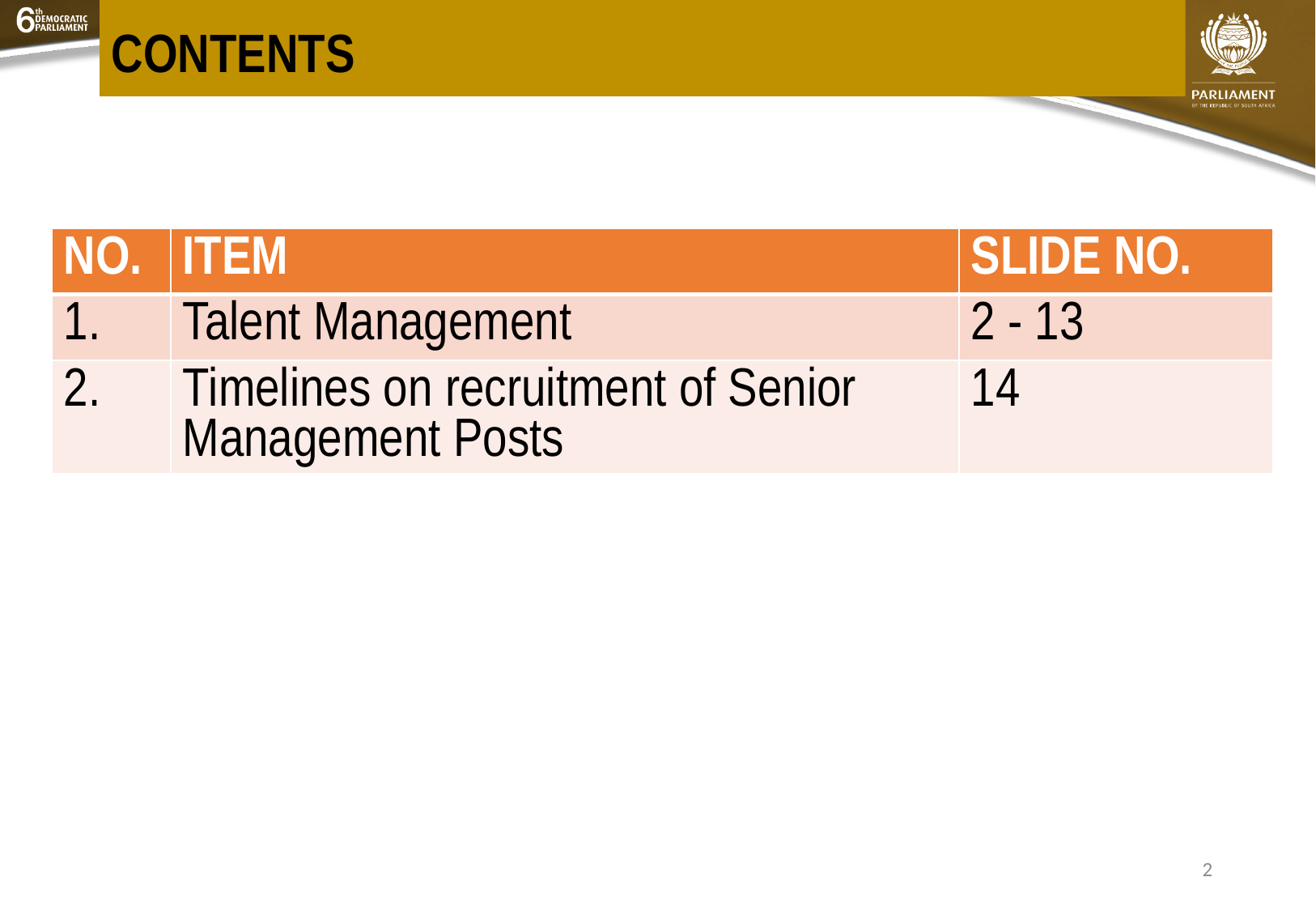

# CONTENTS

| NO. | ITEM | SLIDE NO. |
| --- | --- | --- |
| 1. | Talent Management | 2 - 13 |
| 2. | Timelines on recruitment of Senior Management Posts | 14 |
2